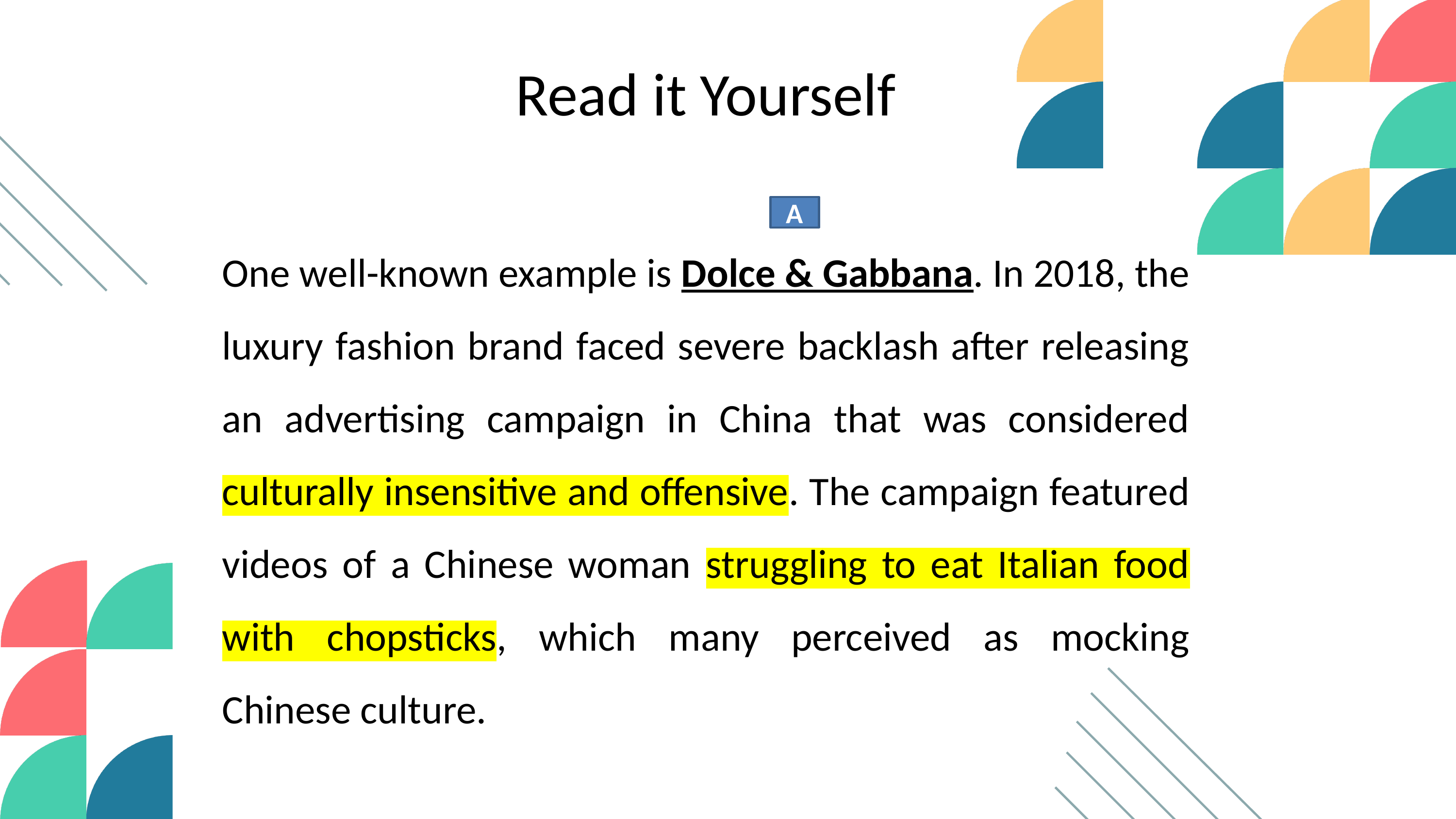

Read it Yourself

One well-known example is Dolce & Gabbana. In 2018, the luxury fashion brand faced severe backlash after releasing an advertising campaign in China that was considered culturally insensitive and offensive. The campaign featured videos of a Chinese woman struggling to eat Italian food with chopsticks, which many perceived as mocking Chinese culture.

A